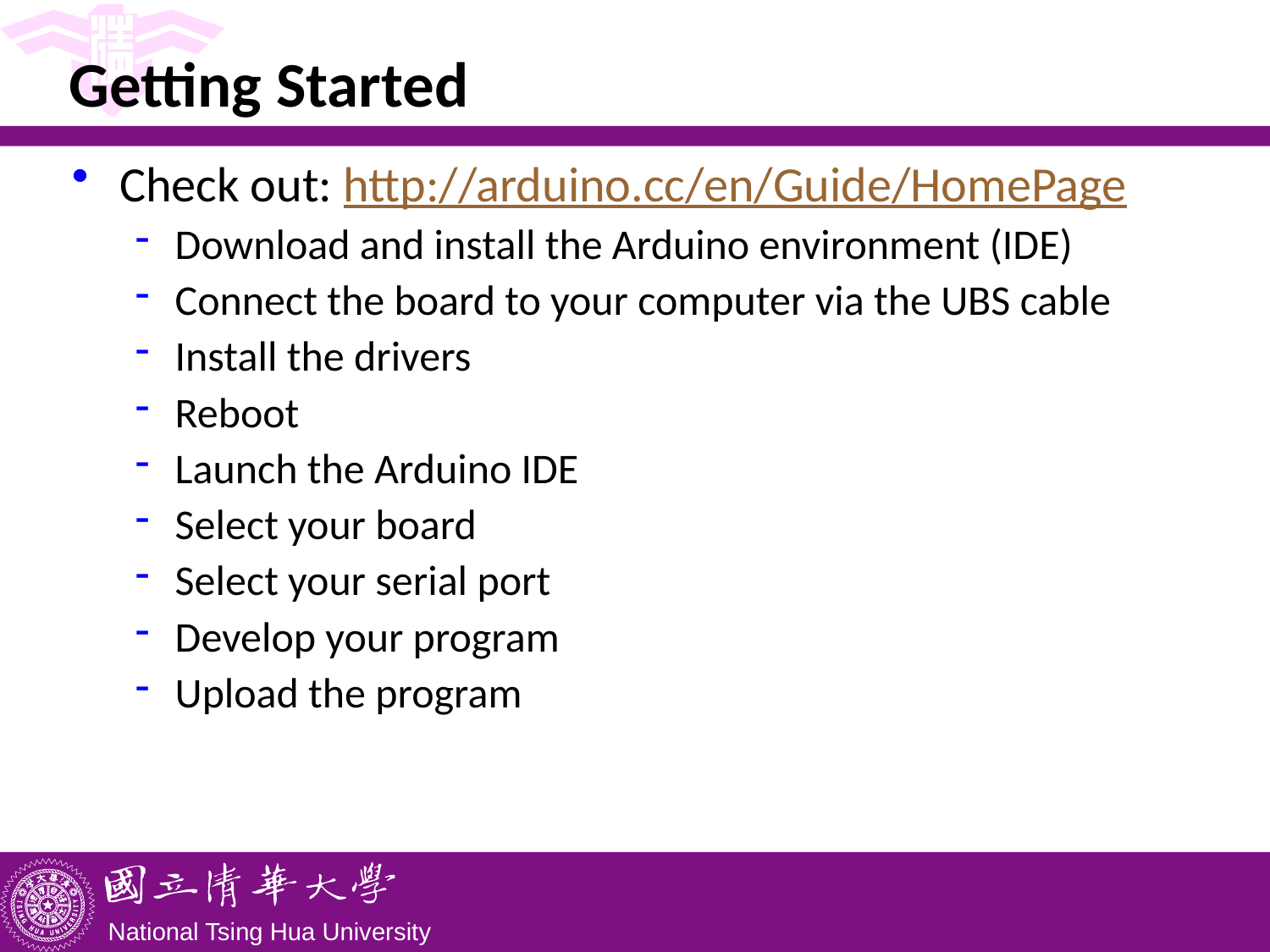

# Getting Started
Check out: http://arduino.cc/en/Guide/HomePage
Download and install the Arduino environment (IDE)
Connect the board to your computer via the UBS cable
Install the drivers
Reboot
Launch the Arduino IDE
Select your board
Select your serial port
Develop your program
Upload the program